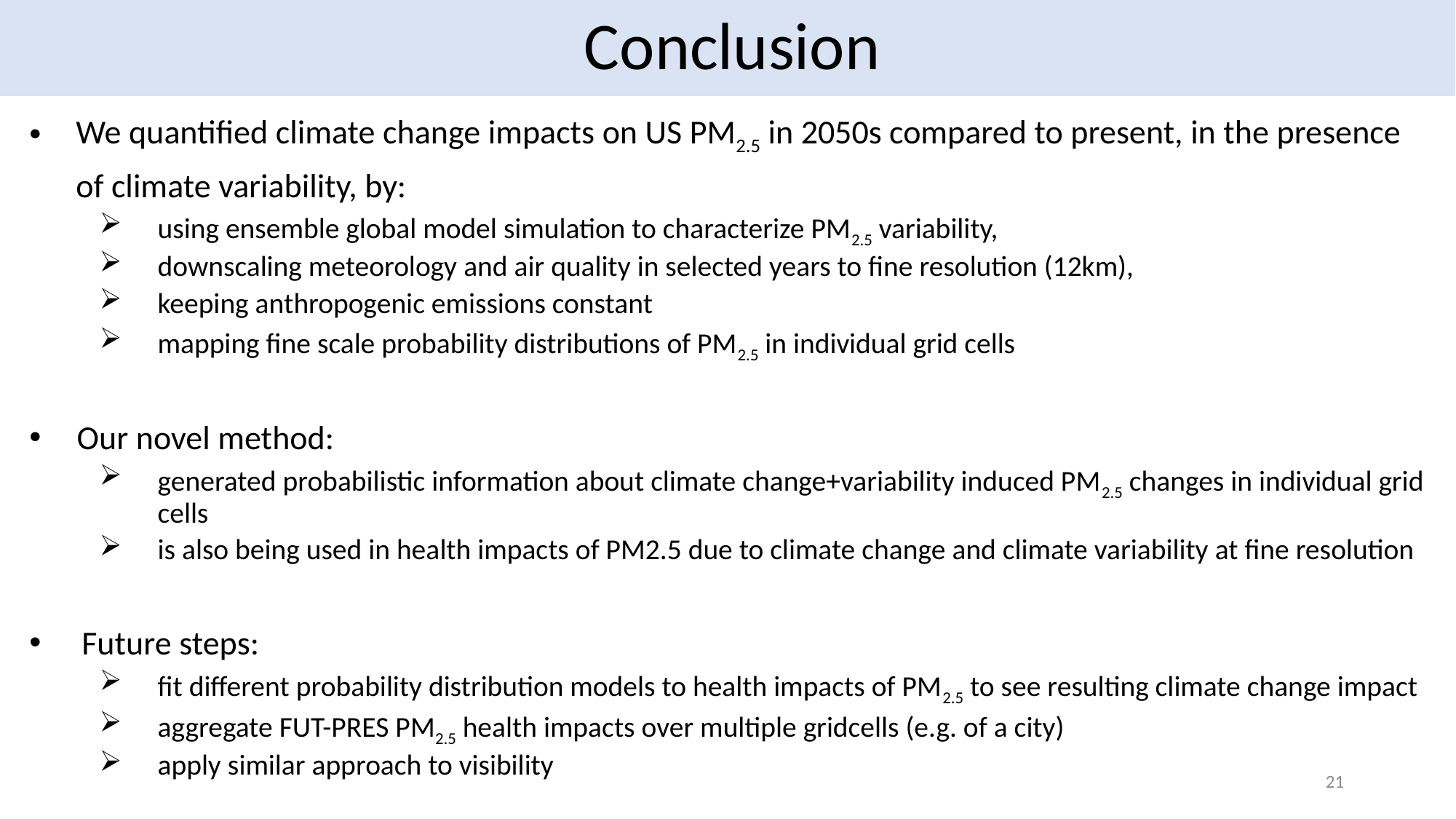

# Conclusion
We quantified climate change impacts on US PM2.5 in 2050s compared to present, in the presence of climate variability, by:
using ensemble global model simulation to characterize PM2.5 variability,
downscaling meteorology and air quality in selected years to fine resolution (12km),
keeping anthropogenic emissions constant
mapping fine scale probability distributions of PM2.5 in individual grid cells

Our novel method:
generated probabilistic information about climate change+variability induced PM2.5 changes in individual grid cells
is also being used in health impacts of PM2.5 due to climate change and climate variability at fine resolution

Future steps:
fit different probability distribution models to health impacts of PM2.5 to see resulting climate change impact
aggregate FUT-PRES PM2.5 health impacts over multiple gridcells (e.g. of a city)
apply similar approach to visibility
21